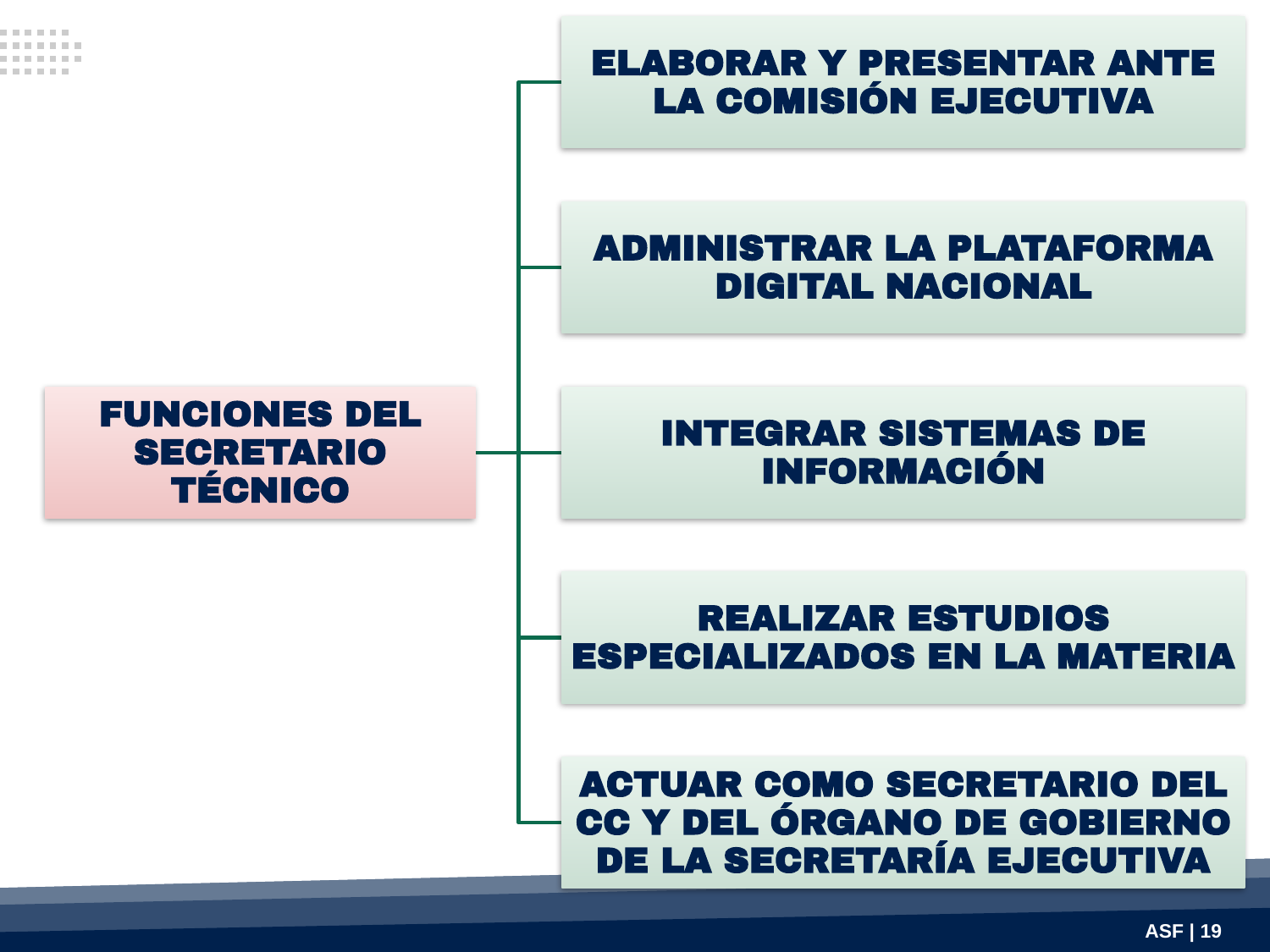

FUNCIONES DEL SECRETARIO TÉCNICO
ELABORAR Y PRESENTAR ANTE LA COMISIÓN EJECUTIVA
ADMINISTRAR LA PLATAFORMA DIGITAL NACIONAL
INTEGRAR SISTEMAS DE INFORMACIÓN
REALIZAR ESTUDIOS ESPECIALIZADOS EN LA MATERIA
ACTUAR COMO SECRETARIO DEL CC Y DEL ÓRGANO DE GOBIERNO DE LA SECRETARÍA EJECUTIVA

ASF | 19